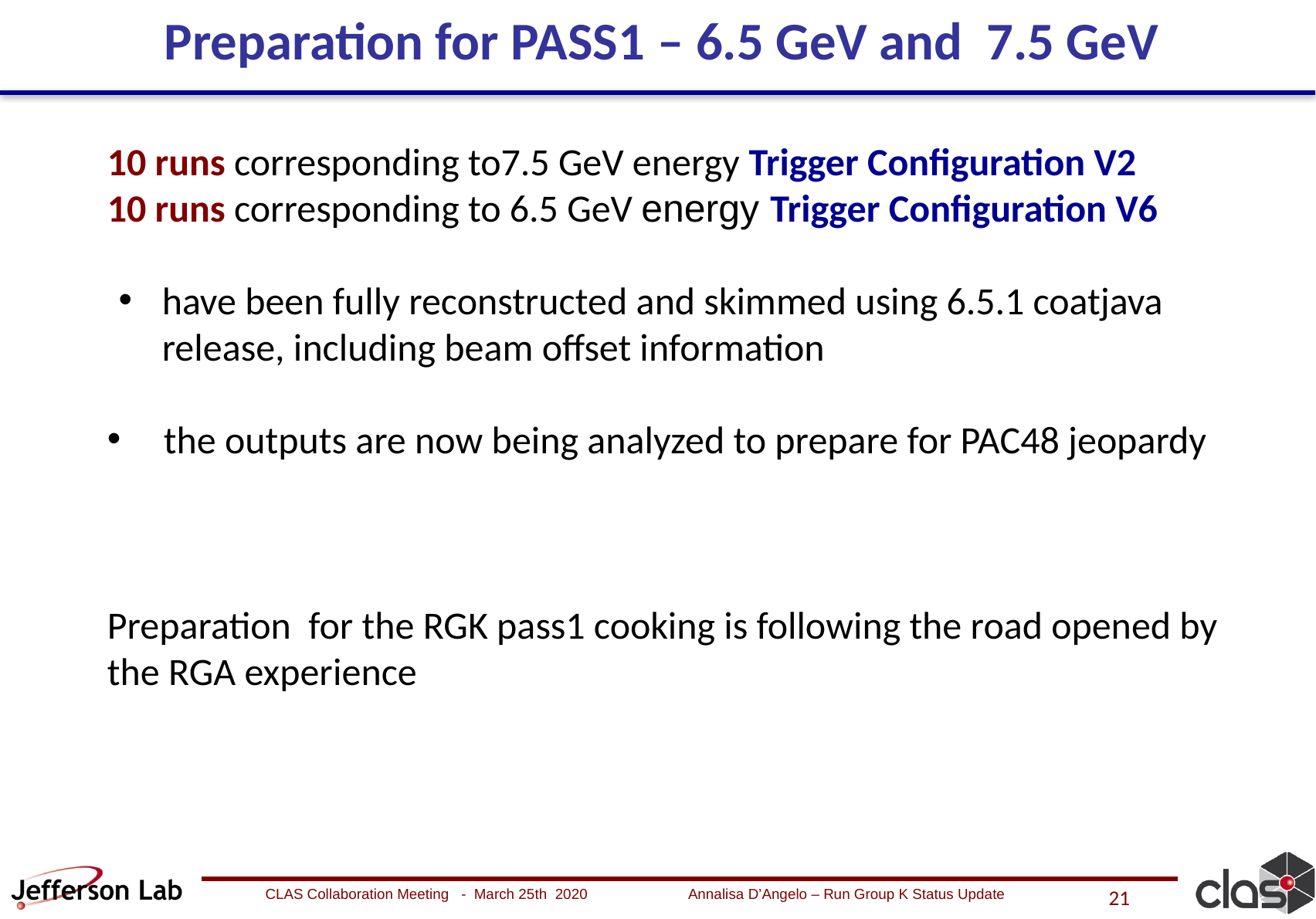

Preparation for PASS1 – 6.5 GeV and  7.5 GeV
10 runs corresponding to7.5 GeV energy Trigger Configuration V2
10 runs corresponding to 6.5 GeV energy Trigger Configuration V6

have been fully reconstructed and skimmed using 6.5.1 coatjava release, including beam offset information

the outputs are now being analyzed to prepare for PAC48 jeopardy

Preparation  for the RGK pass1 cooking is following the road opened by the RGA experience

CLAS Collaboration Meeting   -  March 25th  2020                         Annalisa D’Angelo – Run Group K Status Update
21